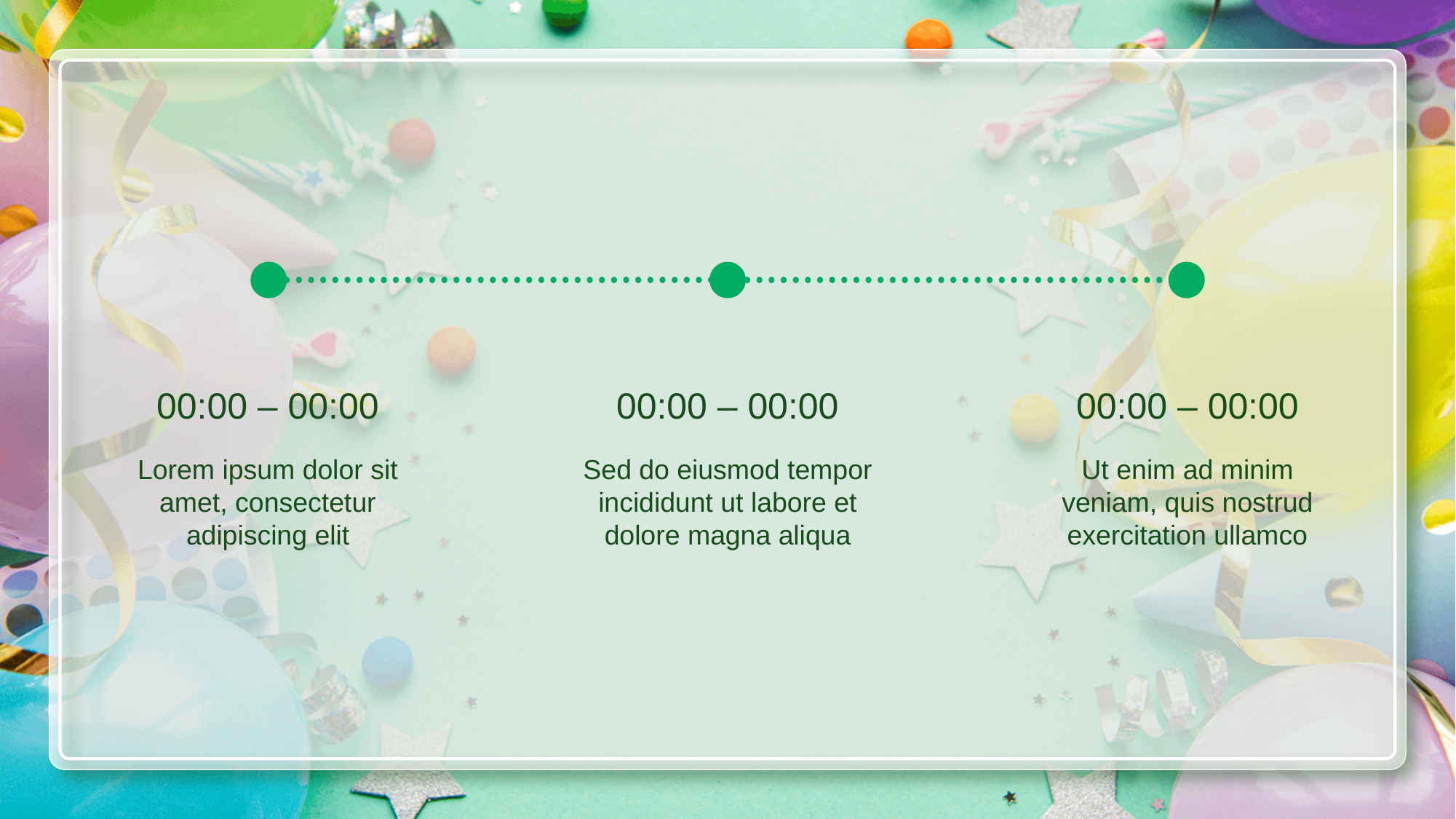

00:00 – 00:00
00:00 – 00:00
00:00 – 00:00
Lorem ipsum dolor sit amet, consectetur adipiscing elit
Sed do eiusmod tempor incididunt ut labore et dolore magna aliqua
Ut enim ad minim veniam, quis nostrud exercitation ullamco